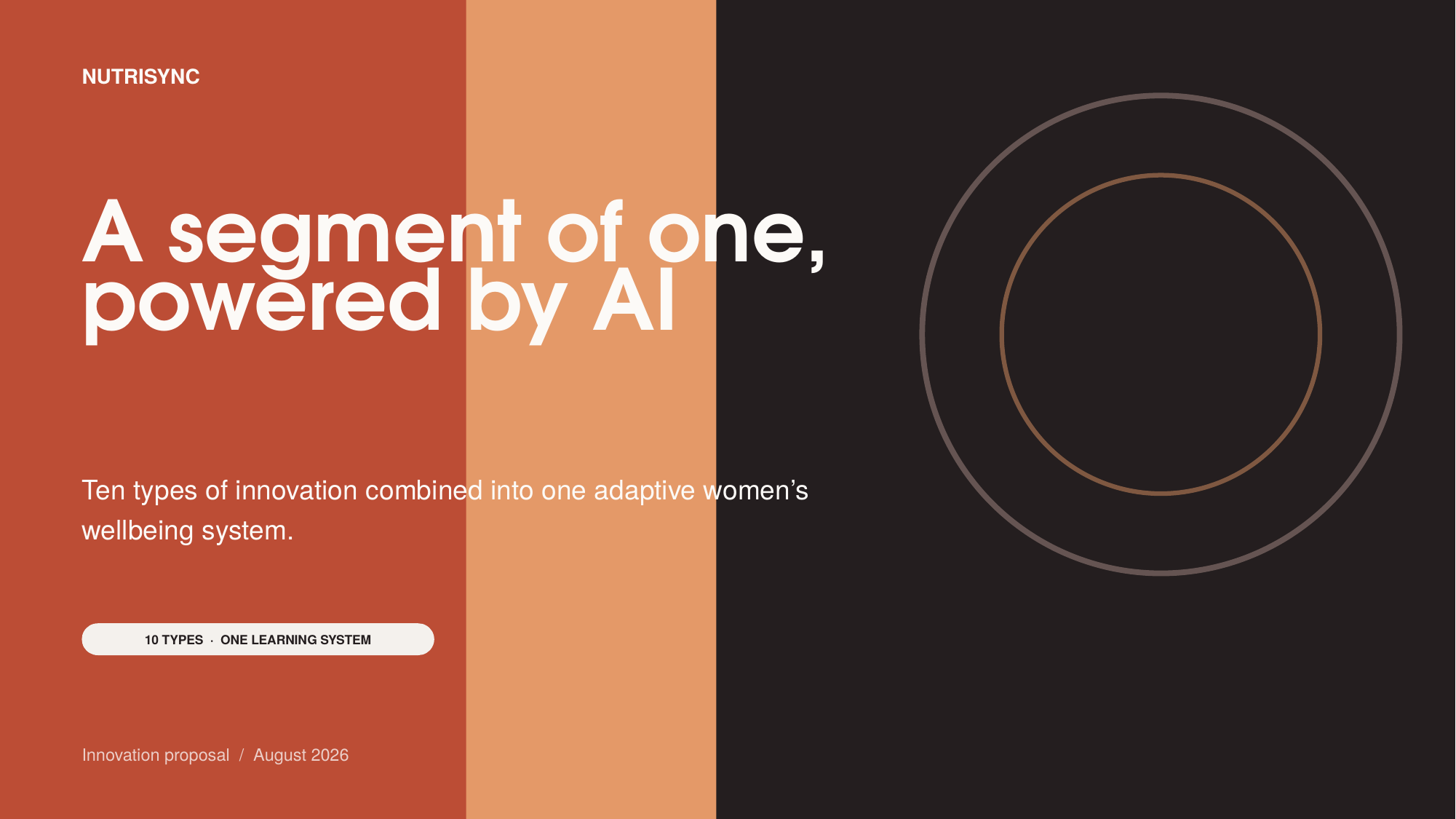

NUTRISYNC

A segment of one,
powered by AI
Ten types of innovation combined into one adaptive women’s wellbeing system.
10 TYPES  ·  ONE LEARNING SYSTEM
Innovation proposal  /  August 2026